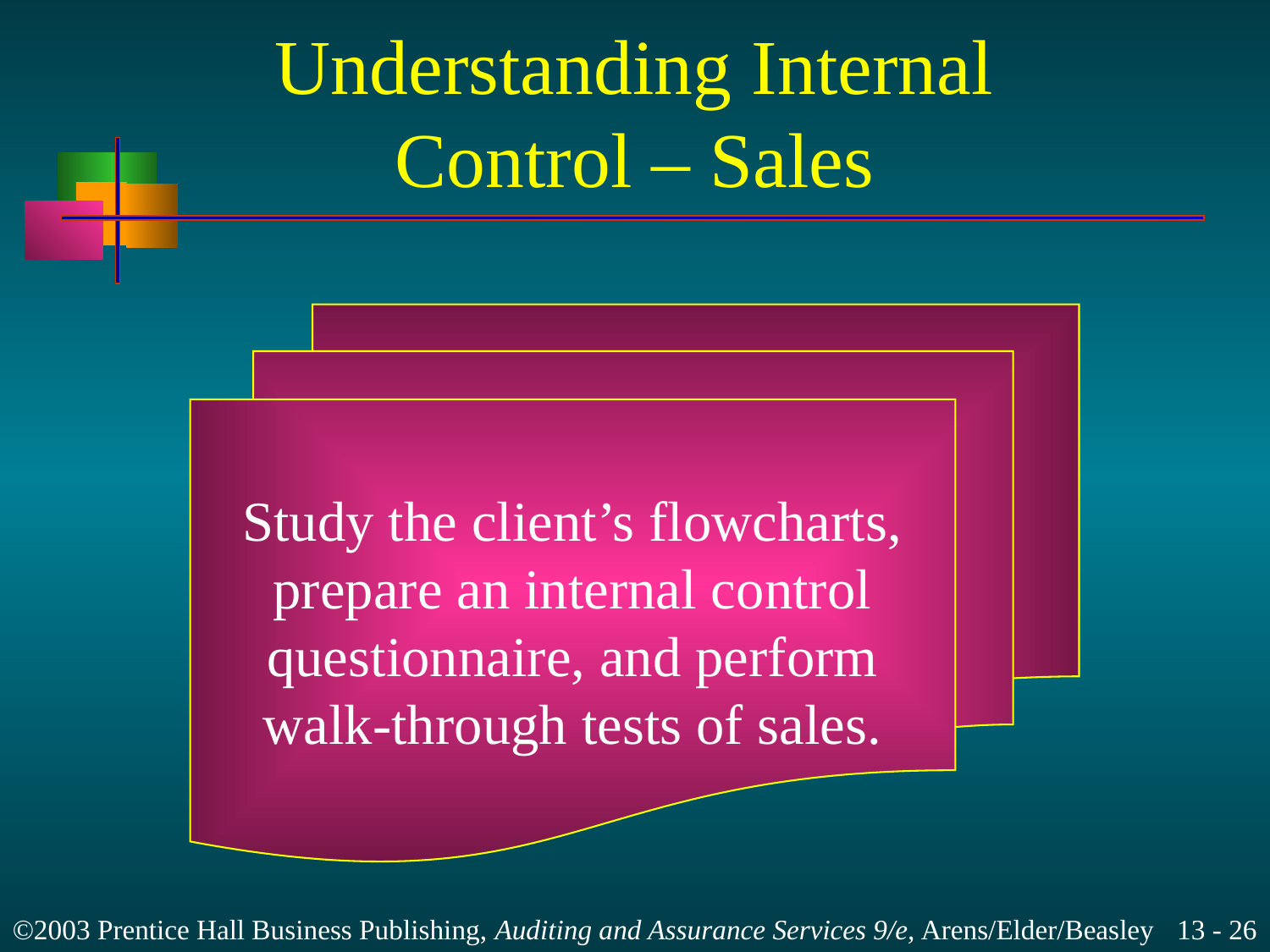

# Understanding Internal Control – Sales
Study the client’s flowcharts,
prepare an internal control
questionnaire, and perform
walk-through tests of sales.